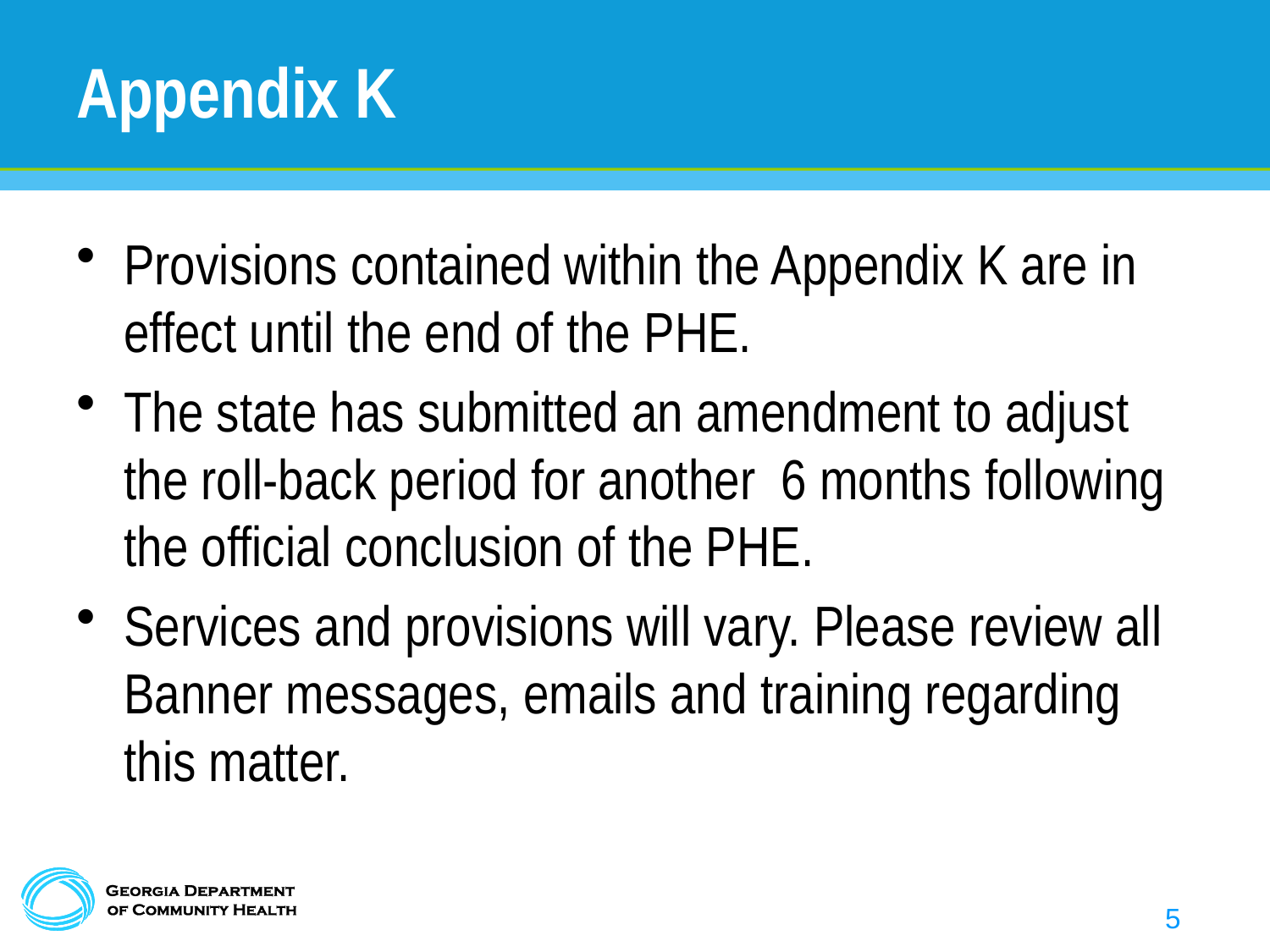

# Appendix K
Provisions contained within the Appendix K are in effect until the end of the PHE.
The state has submitted an amendment to adjust the roll-back period for another  6 months following the official conclusion of the PHE.
Services and provisions will vary. Please review all Banner messages, emails and training regarding this matter.